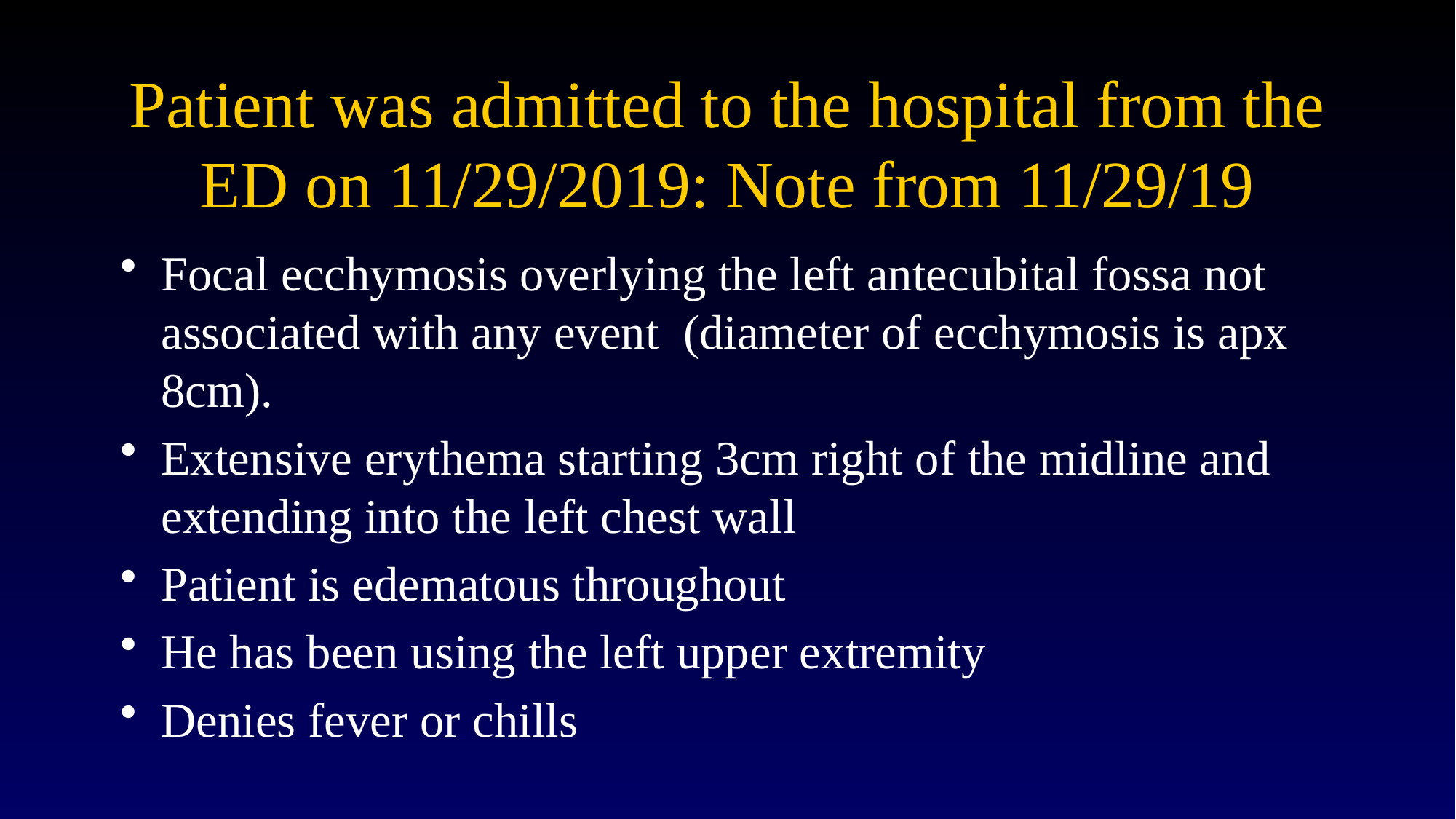

# Patient was admitted to the hospital from the ED on 11/29/2019: Note from 11/29/19
Focal ecchymosis overlying the left antecubital fossa not associated with any event  (diameter of ecchymosis is apx  8cm).
Extensive erythema starting 3cm right of the midline and extending into the left chest wall
Patient is edematous throughout
He has been using the left upper extremity
Denies fever or chills